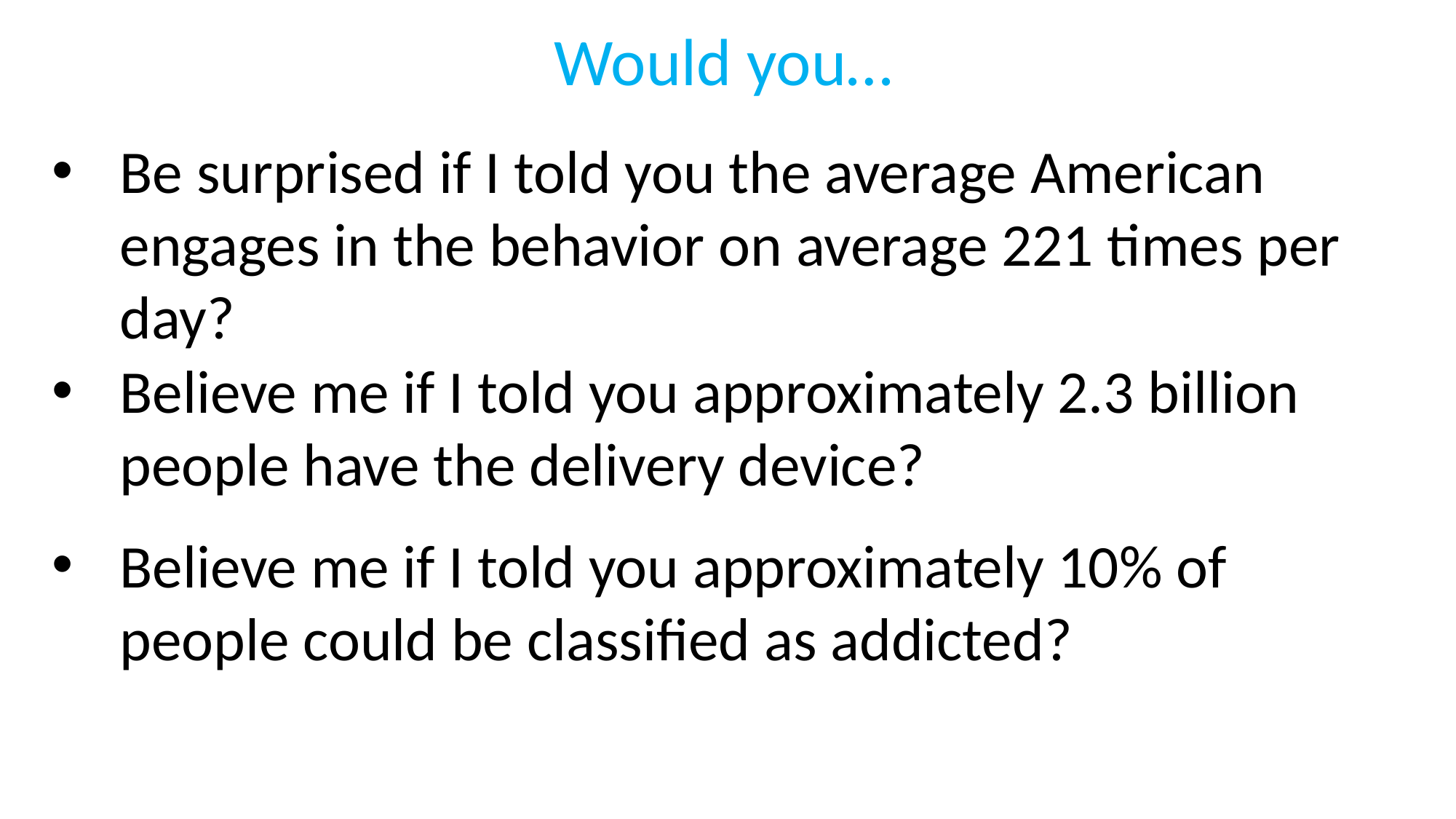

Would you…
Be surprised if I told you the average American engages in the behavior on average 221 times per day?
Believe me if I told you approximately 2.3 billion people have the delivery device?
Believe me if I told you approximately 10% of people could be classified as addicted?